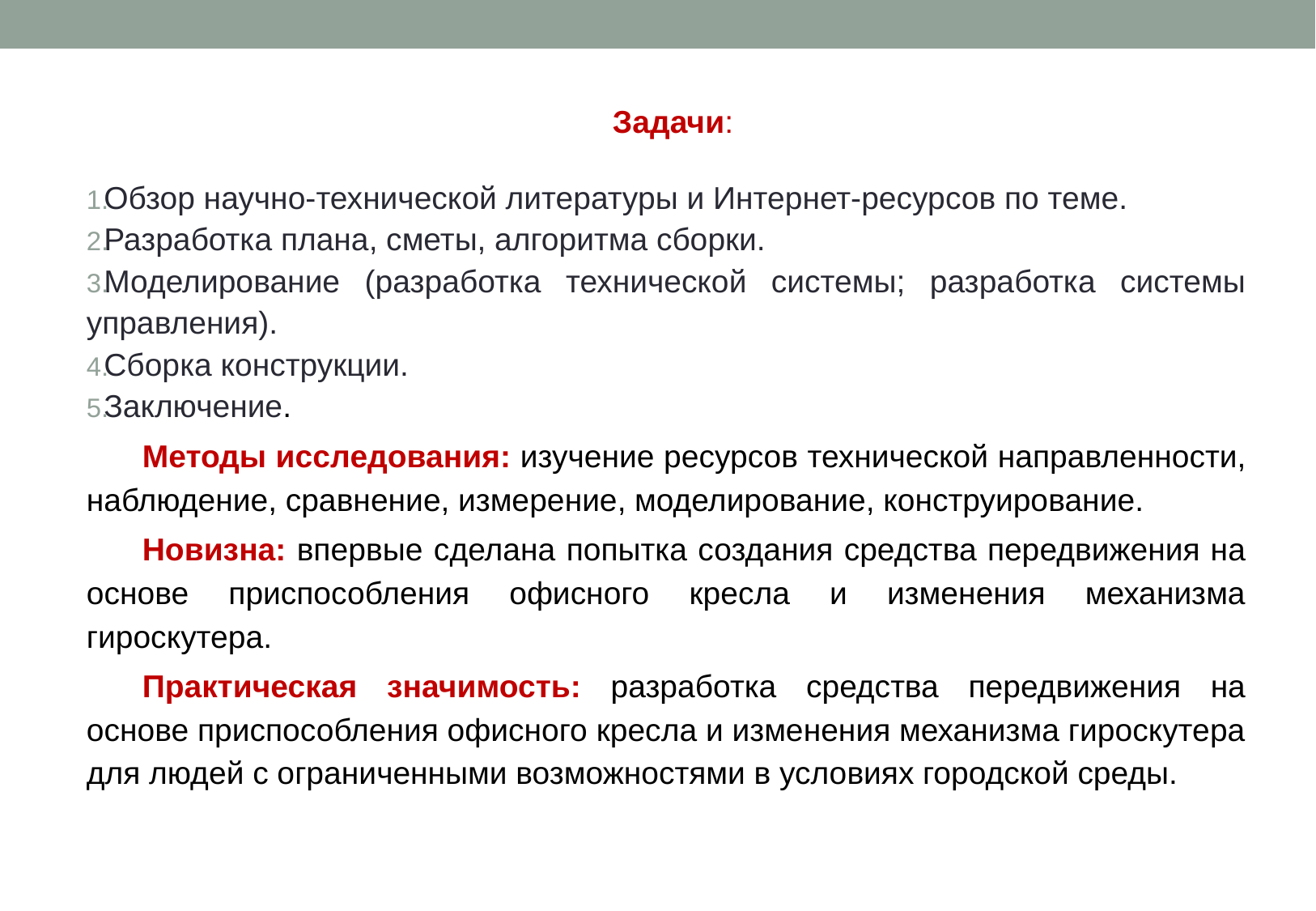

Задачи:

Обзор научно-технической литературы и Интернет-ресурсов по теме.
Разработка плана, сметы, алгоритма сборки.
Моделирование (разработка технической системы; разработка системы управления).
Сборка конструкции.
Заключение.
Методы исследования: изучение ресурсов технической направленности, наблюдение, сравнение, измерение, моделирование, конструирование.
Новизна: впервые сделана попытка создания средства передвижения на основе приспособления офисного кресла и изменения механизма гироскутера.
Практическая значимость: разработка средства передвижения на основе приспособления офисного кресла и изменения механизма гироскутера для людей с ограниченными возможностями в условиях городской среды.